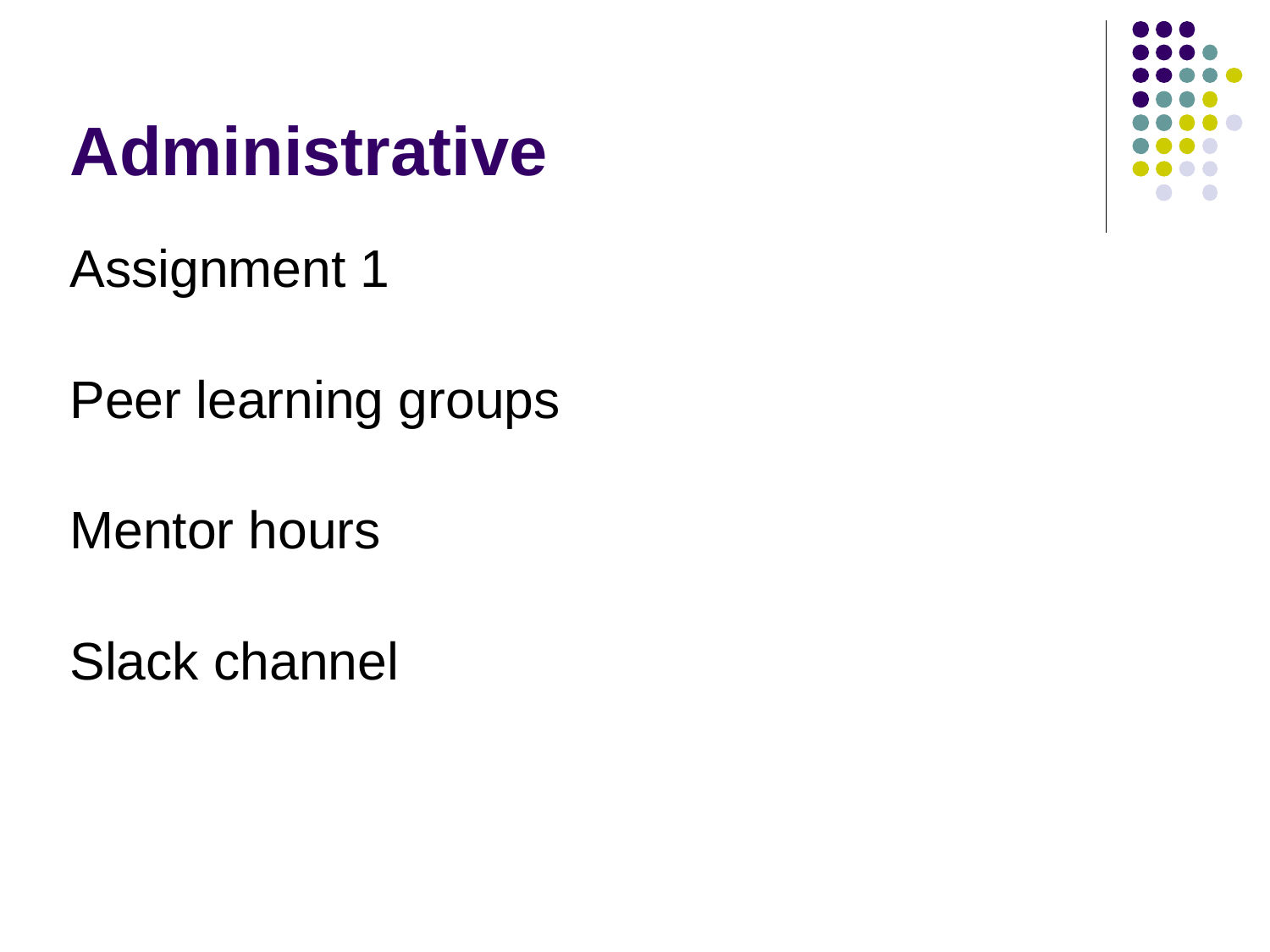

Administrative
Assignment 1

Peer learning groups

Mentor hours

Slack channel